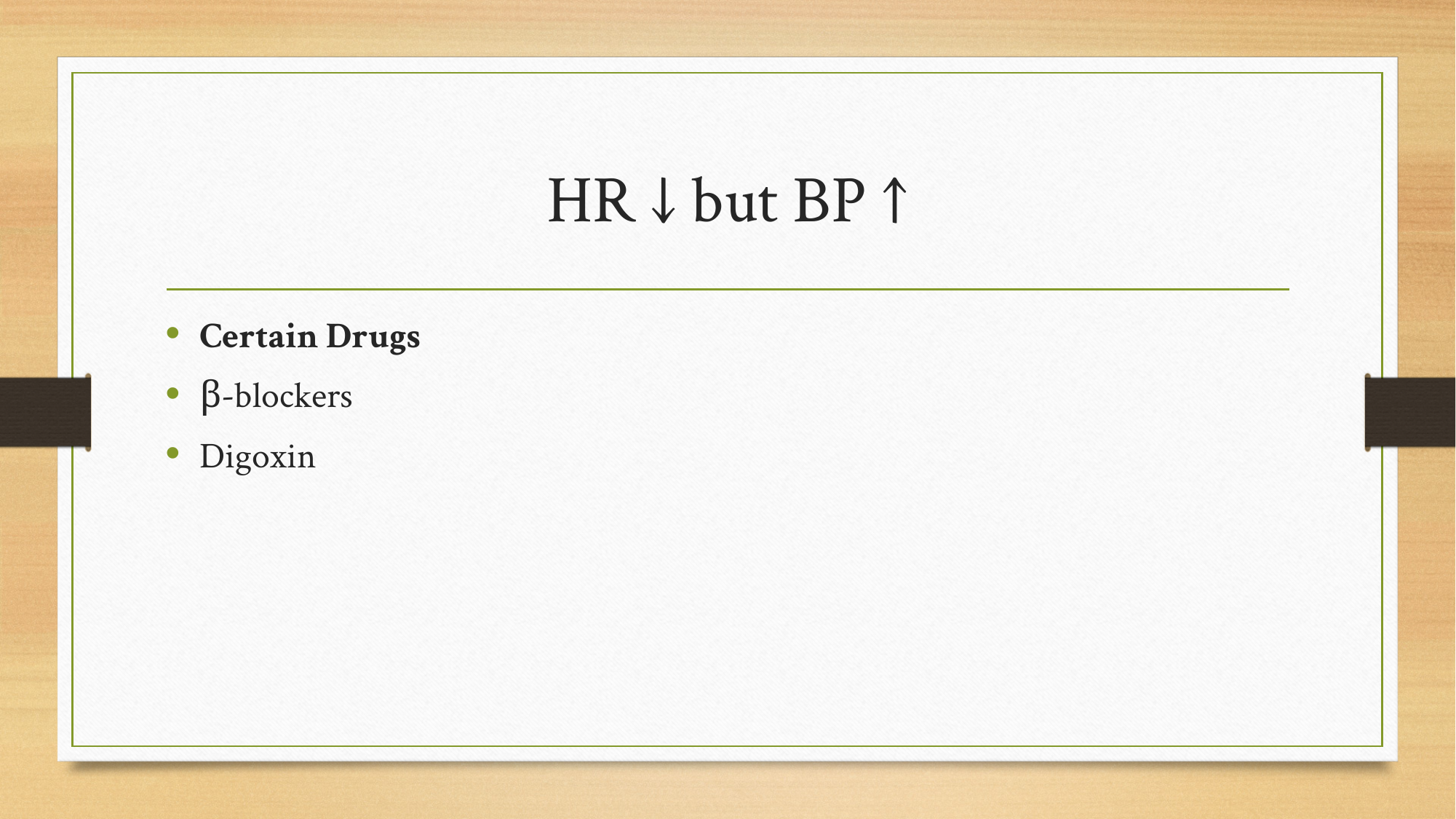

# HR ↓ but BP ↑
Certain Drugs
β-blockers
Digoxin